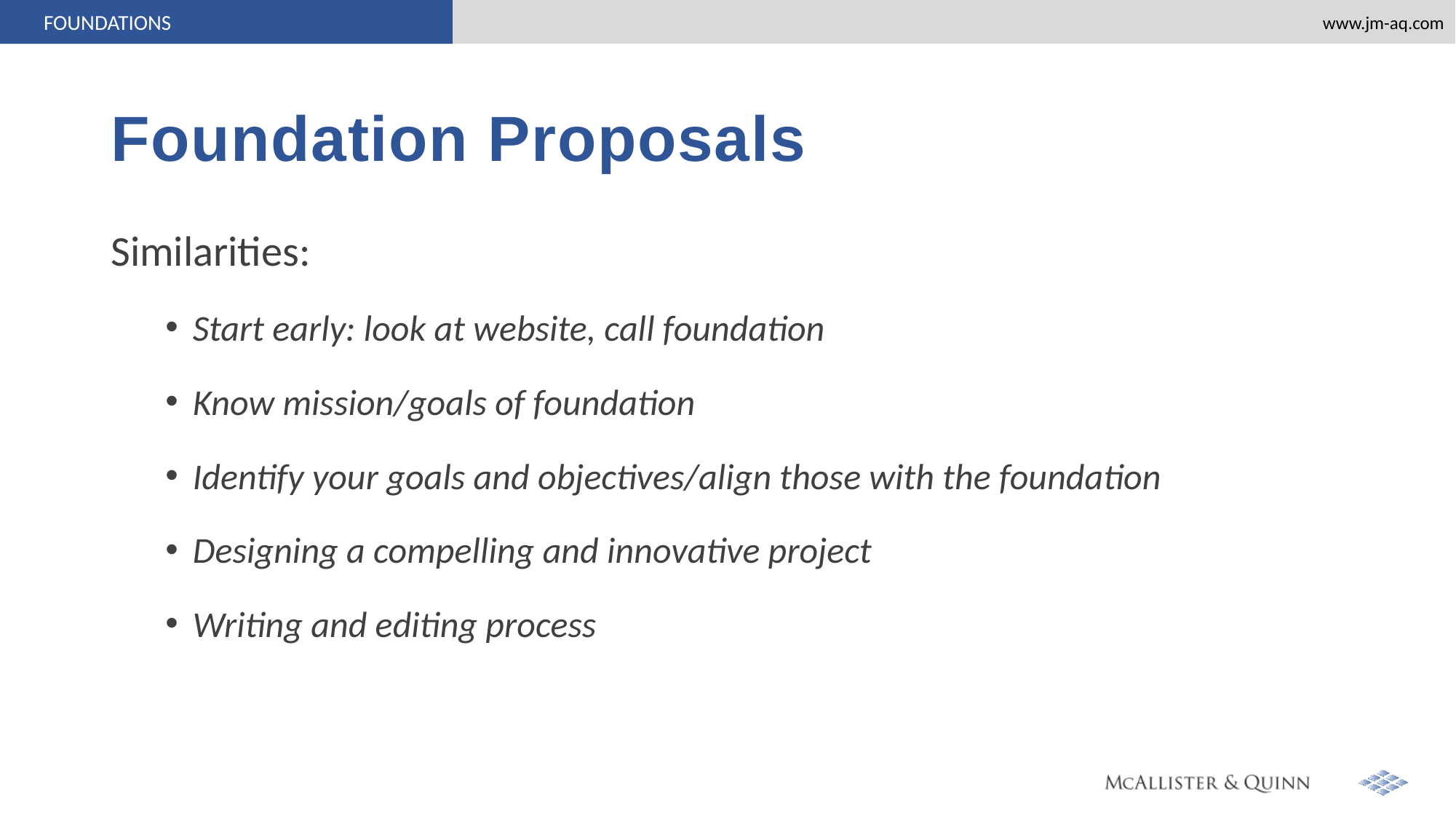

FOUNDATIONS
# Foundation Proposals
Similarities:
Start early: look at website, call foundation
Know mission/goals of foundation
Identify your goals and objectives/align those with the foundation
Designing a compelling and innovative project
Writing and editing process